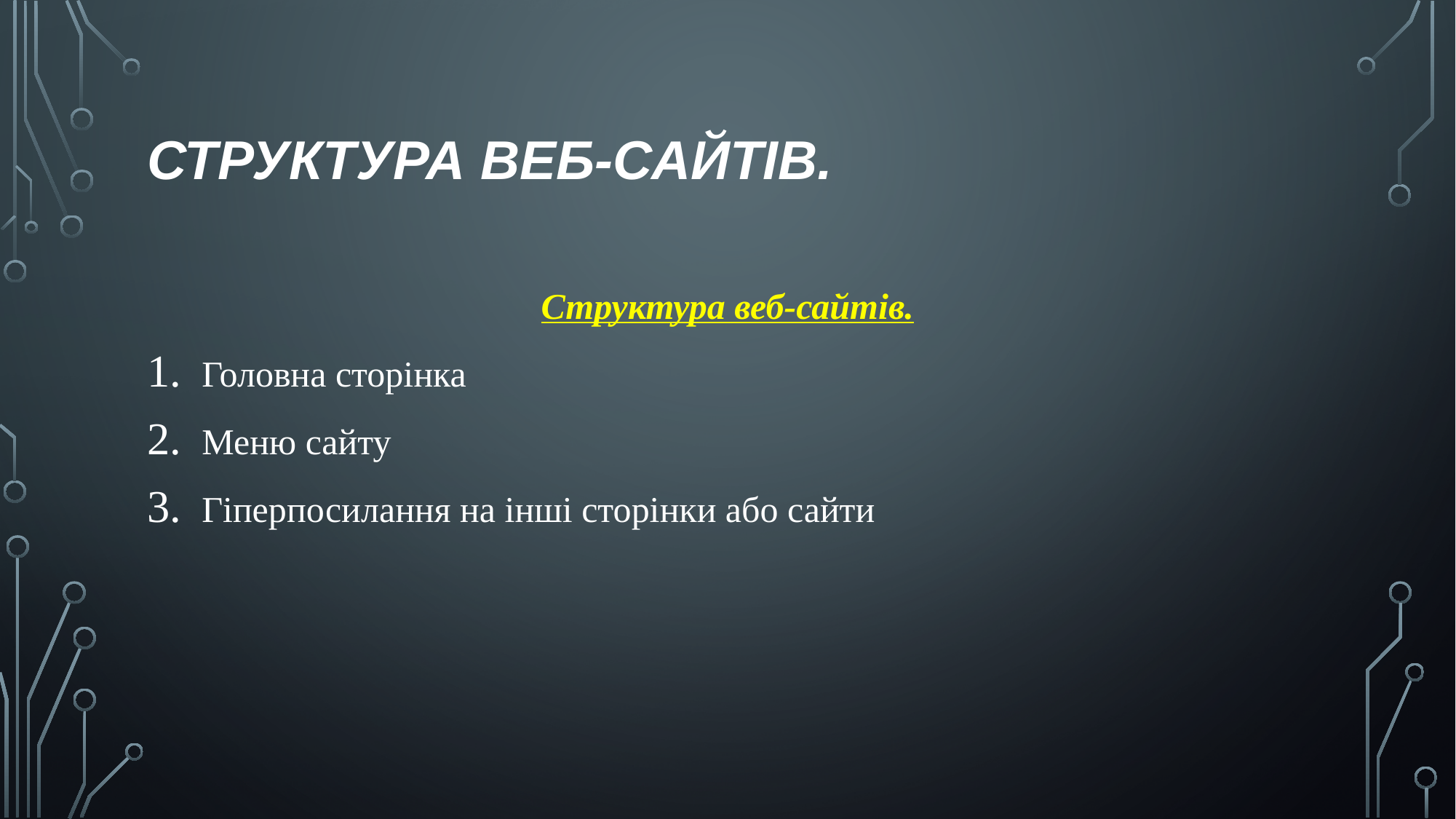

# Структура веб-сайтів.
Структура веб-сайтів.
Головна сторінка
Меню сайту
Гіперпосилання на інші сторінки або сайти